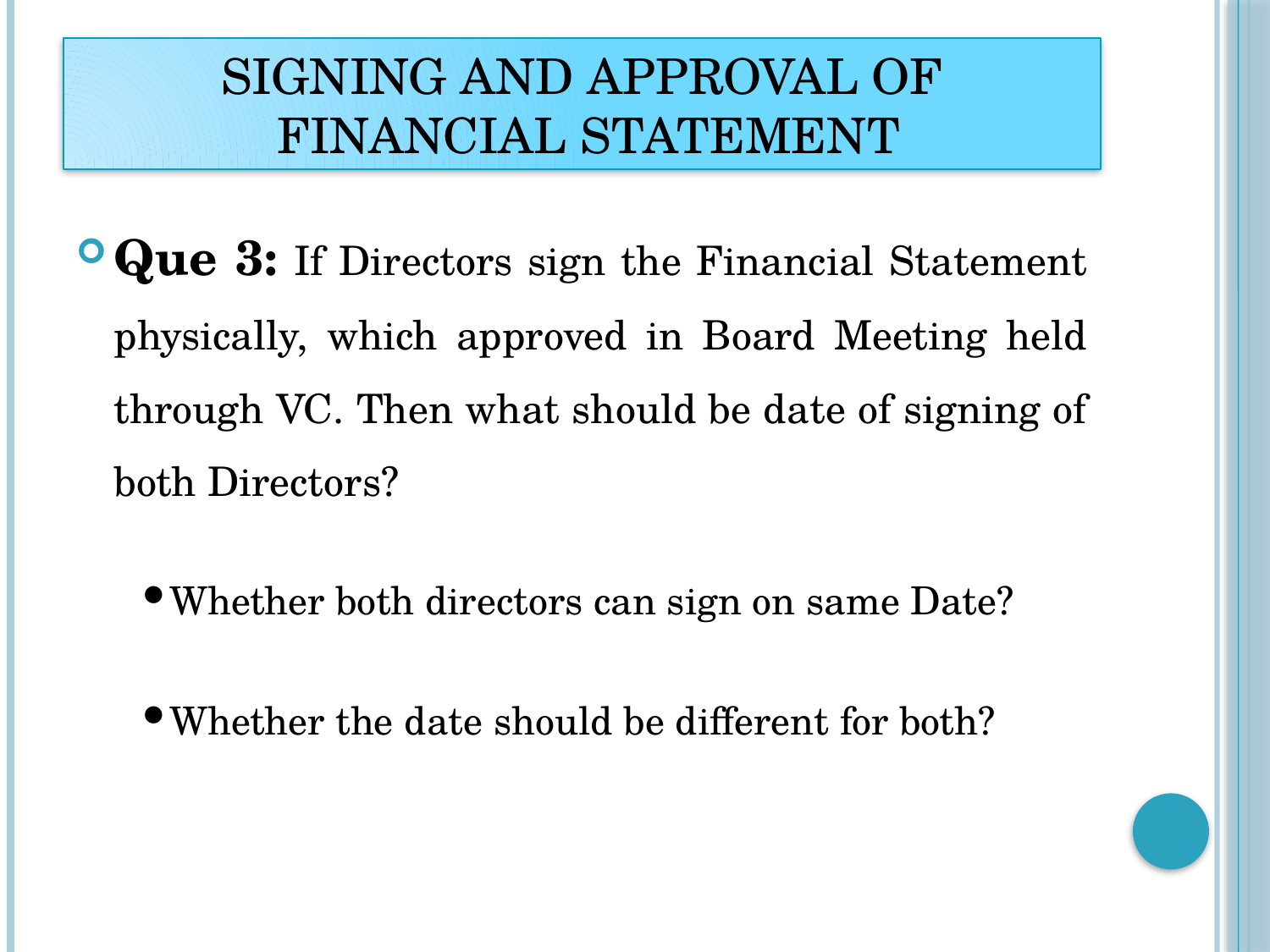

# Signing and Approval of Financial Statement
Que 3: If Directors sign the Financial Statement physically, which approved in Board Meeting held through VC. Then what should be date of signing of both Directors?
•Whether both directors can sign on same Date?
•Whether the date should be different for both?